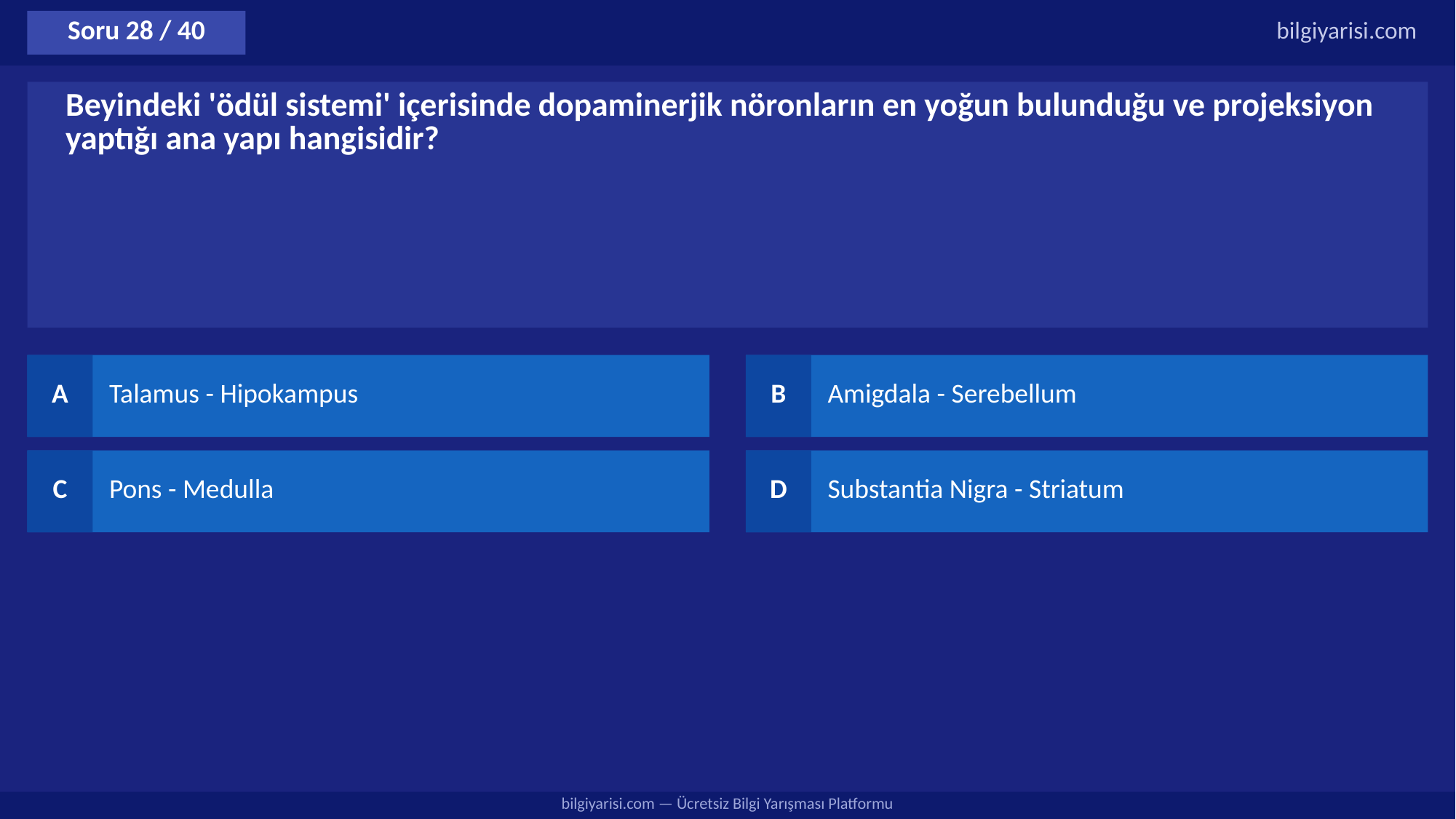

Soru 28 / 40
bilgiyarisi.com

Beyindeki 'ödül sistemi' içerisinde dopaminerjik nöronların en yoğun bulunduğu ve projeksiyon yaptığı ana yapı hangisidir?

A
Talamus - Hipokampus

B
Amigdala - Serebellum

C
Pons - Medulla

D
Substantia Nigra - Striatum
bilgiyarisi.com — Ücretsiz Bilgi Yarışması Platformu